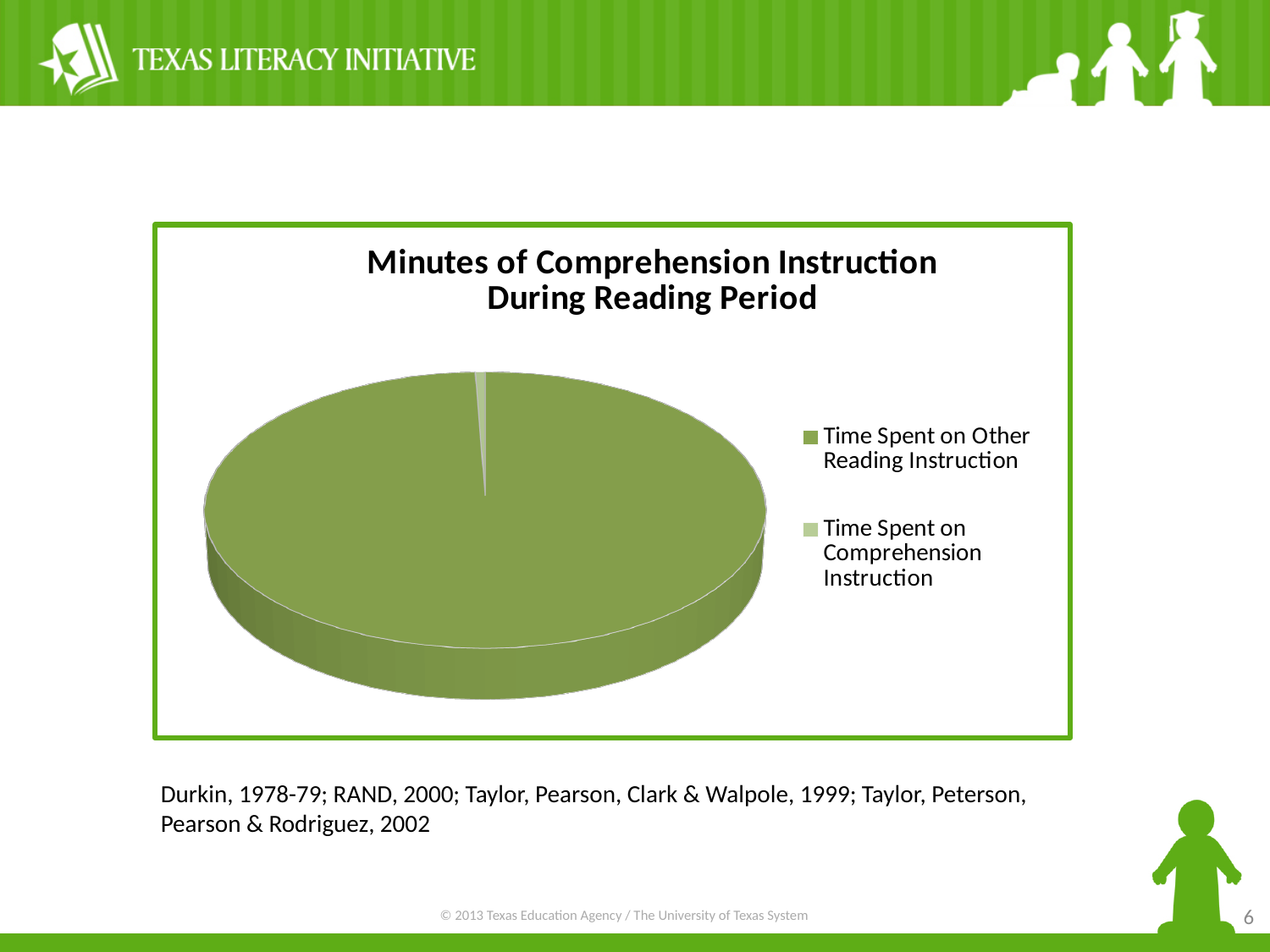

[unsupported chart]

Durkin, 1978-79; RAND, 2000; Taylor, Pearson, Clark & Walpole, 1999; Taylor, Peterson, Pearson & Rodriguez, 2002
6
© 2013 Texas Education Agency / The University of Texas System
6